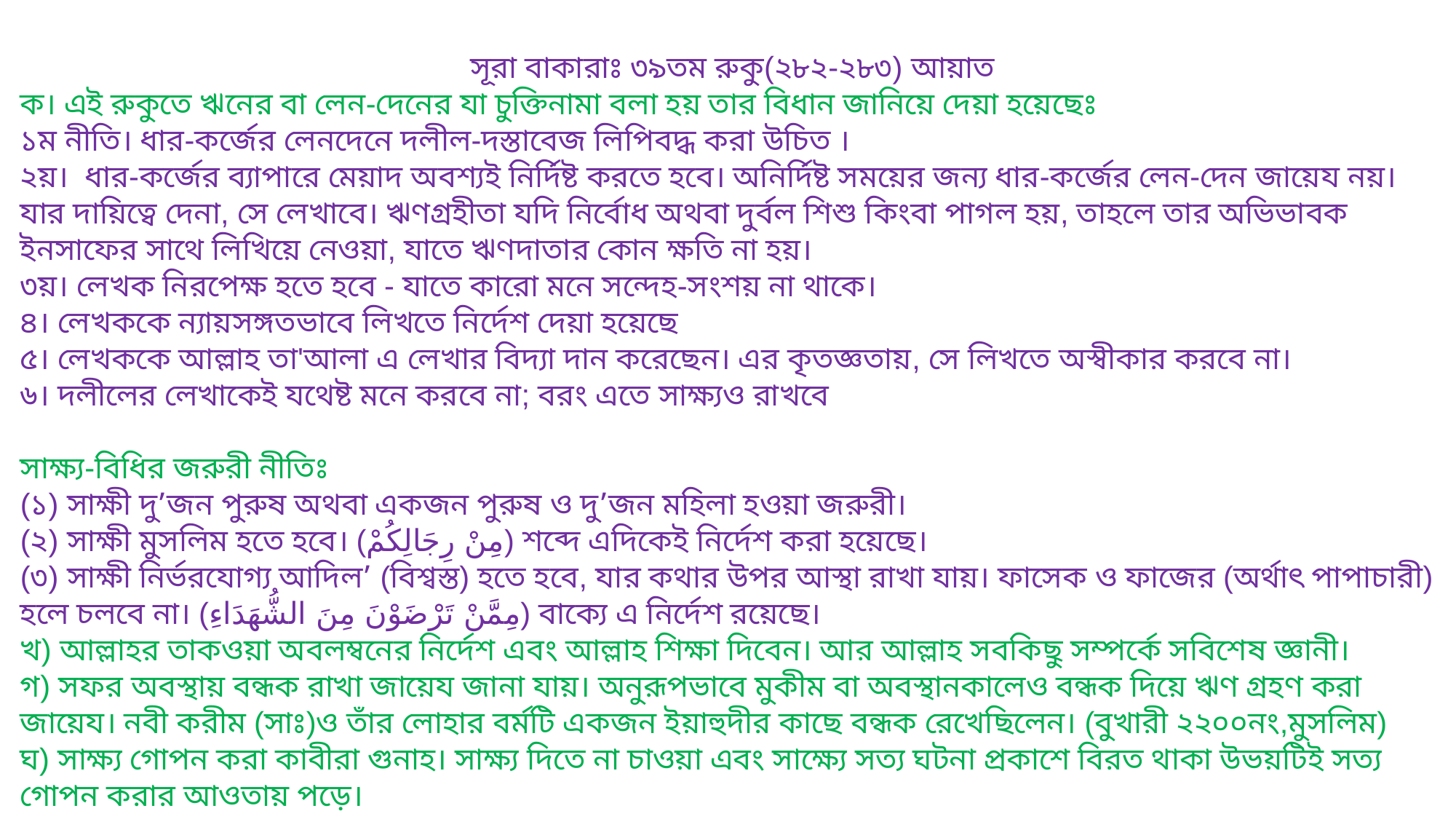

সূরা বাকারাঃ ৩৯তম রুকু(২৮২-২৮৩) আয়াত
ক। এই রুকুতে ঋনের বা লেন-দেনের যা চুক্তিনামা বলা হয় তার বিধান জানিয়ে দেয়া হয়েছেঃ
১ম নীতি। ধার-কর্জের লেনদেনে দলীল-দস্তাবেজ লিপিবদ্ধ করা উচিত ।
২য়।  ধার-কর্জের ব্যাপারে মেয়াদ অবশ্যই নির্দিষ্ট করতে হবে। অনির্দিষ্ট সময়ের জন্য ধার-কর্জের লেন-দেন জায়েয নয়। যার দায়িত্বে দেনা, সে লেখাবে। ঋণগ্রহীতা যদি নির্বোধ অথবা দুর্বল শিশু কিংবা পাগল হয়, তাহলে তার অভিভাবক ইনসাফের সাথে লিখিয়ে নেওয়া, যাতে ঋণদাতার কোন ক্ষতি না হয়।
৩য়। লেখক নিরপেক্ষ হতে হবে - যাতে কারো মনে সন্দেহ-সংশয় না থাকে।
৪। লেখককে ন্যায়সঙ্গতভাবে লিখতে নির্দেশ দেয়া হয়েছে
৫। লেখককে আল্লাহ তা'আলা এ লেখার বিদ্যা দান করেছেন। এর কৃতজ্ঞতায়, সে লিখতে অস্বীকার করবে না।
৬। দলীলের লেখাকেই যথেষ্ট মনে করবে না; বরং এতে সাক্ষ্যও রাখবে

সাক্ষ্য-বিধির জরুরী নীতিঃ
(১) সাক্ষী দু’জন পুরুষ অথবা একজন পুরুষ ও দু’জন মহিলা হওয়া জরুরী।
(২) সাক্ষী মুসলিম হতে হবে। (مِنْ رِجَالِكُمْ) শব্দে এদিকেই নির্দেশ করা হয়েছে।
(৩) সাক্ষী নির্ভরযোগ্য আদিল’ (বিশ্বস্ত) হতে হবে, যার কথার উপর আস্থা রাখা যায়। ফাসেক ও ফাজের (অর্থাৎ পাপাচারী) হলে চলবে না। (مِمَّنْ تَرْضَوْنَ مِنَ الشُّهَدَاءِ) বাক্যে এ নির্দেশ রয়েছে।
খ) আল্লাহর তাকওয়া অবলম্বনের নির্দেশ এবং আল্লাহ শিক্ষা দিবেন। আর আল্লাহ সবকিছু সম্পর্কে সবিশেষ জ্ঞানী।
গ) সফর অবস্থায় বন্ধক রাখা জায়েয জানা যায়। অনুরূপভাবে মুকীম বা অবস্থানকালেও বন্ধক দিয়ে ঋণ গ্রহণ করা জায়েয। নবী করীম (সাঃ)ও তাঁর লোহার বর্মটি একজন ইয়াহুদীর কাছে বন্ধক রেখেছিলেন। (বুখারী ২২০০নং,মুসলিম)
ঘ) সাক্ষ্য গোপন করা কাবীরা গুনাহ। সাক্ষ্য দিতে না চাওয়া এবং সাক্ষ্যে সত্য ঘটনা প্রকাশে বিরত থাকা উভয়টিই সত্য গোপন করার আওতায় পড়ে।